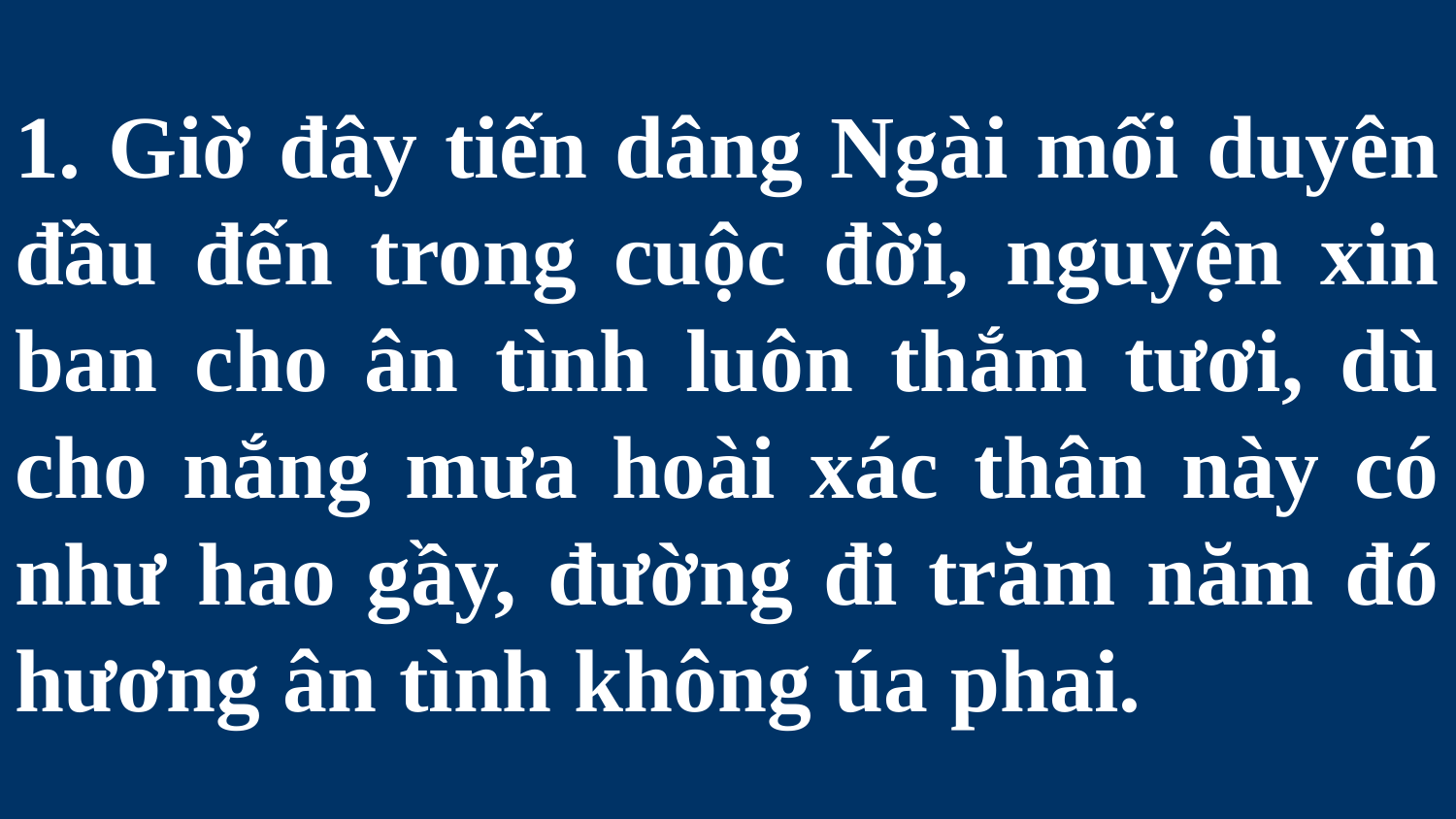

# 1. Giờ đây tiến dâng Ngài mối duyên đầu đến trong cuộc đời, nguyện xin ban cho ân tình luôn thắm tươi, dù cho nắng mưa hoài xác thân này có như hao gầy, đường đi trăm năm đó hương ân tình không úa phai.